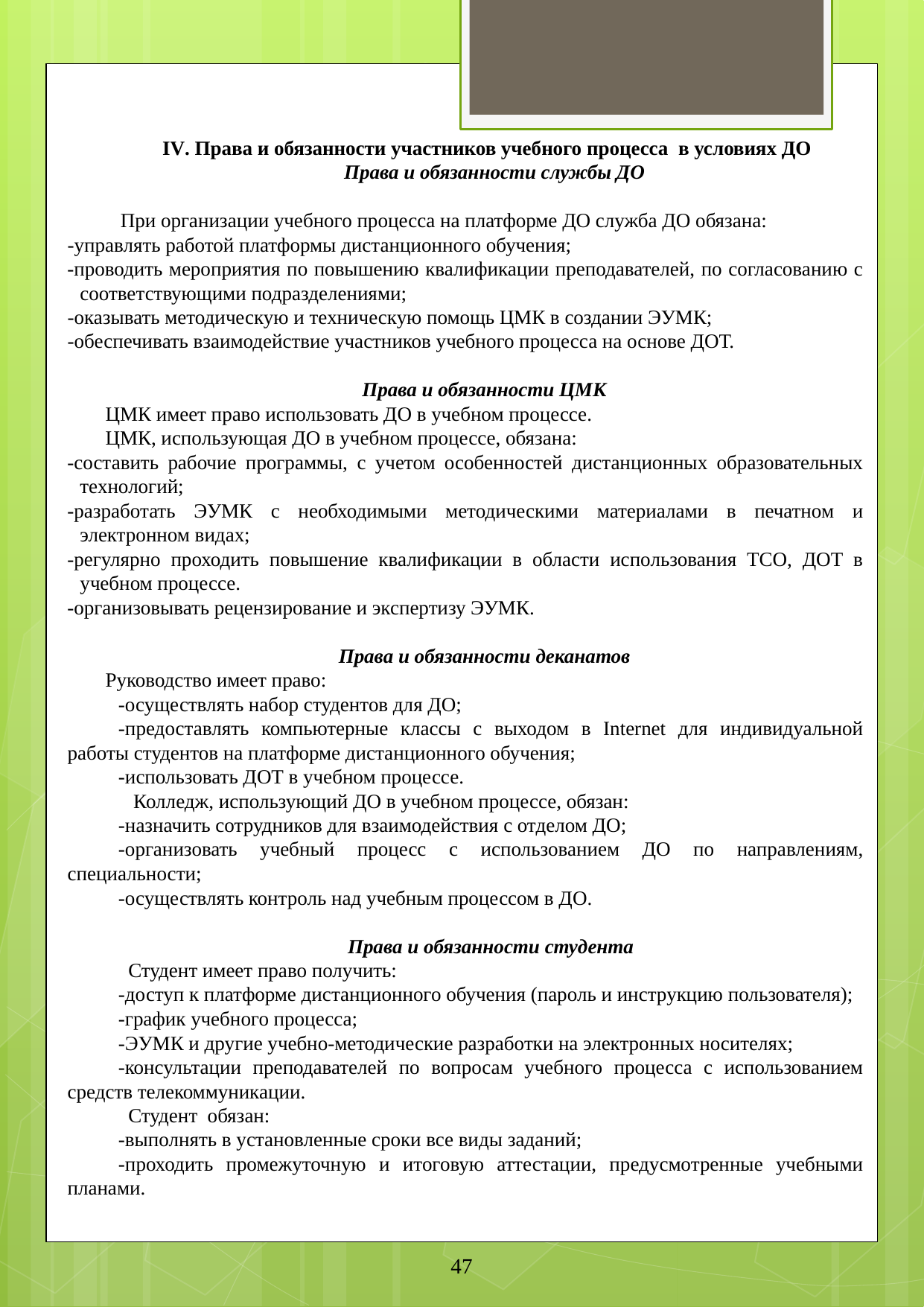

IV. Права и обязанности участников учебного процесса  в условиях ДО
    Права и обязанности службы ДО

   При организации учебного процесса на платформе ДО служба ДО обязана:
-управлять работой платформы дистанционного обучения;
-проводить мероприятия по повышению квалификации преподавателей, по согласованию с соответствующими подразделениями;
-оказывать методическую и техническую помощь ЦМК в создании ЭУМК;
-обеспечивать взаимодействие участников учебного процесса на основе ДОТ.

Права и обязанности ЦМК
ЦМК имеет право использовать ДО в учебном процессе.
ЦМК, использующая ДО в учебном процессе, обязана:
-составить рабочие программы, с учетом особенностей дистанционных образовательных технологий;
-разработать ЭУМК с необходимыми методическими материалами в печатном и электронном видах;
-регулярно проходить повышение квалификации в области использования ТСО, ДОТ в учебном процессе.
-организовывать рецензирование и экспертизу ЭУМК.

Права и обязанности деканатов
Руководство имеет право:
-осуществлять набор студентов для ДО;
-предоставлять компьютерные классы с выходом в Internet для индивидуальной работы студентов на платформе дистанционного обучения;
-использовать ДОТ в учебном процессе.
   Колледж, использующий ДО в учебном процессе, обязан:
-назначить сотрудников для взаимодействия с отделом ДО;
-организовать учебный процесс с использованием ДО по направлениям, специальности;
-осуществлять контроль над учебным процессом в ДО.

Права и обязанности студента
  Студент имеет право получить:
-доступ к платформе дистанционного обучения (пароль и инструкцию пользователя);
-график учебного процесса;
-ЭУМК и другие учебно-методические разработки на электронных носителях;
-консультации преподавателей по вопросам учебного процесса с использованием средств телекоммуникации.
  Студент  обязан:
-выполнять в установленные сроки все виды заданий;
-проходить промежуточную и итоговую аттестации, предусмотренные учебными планами.

47